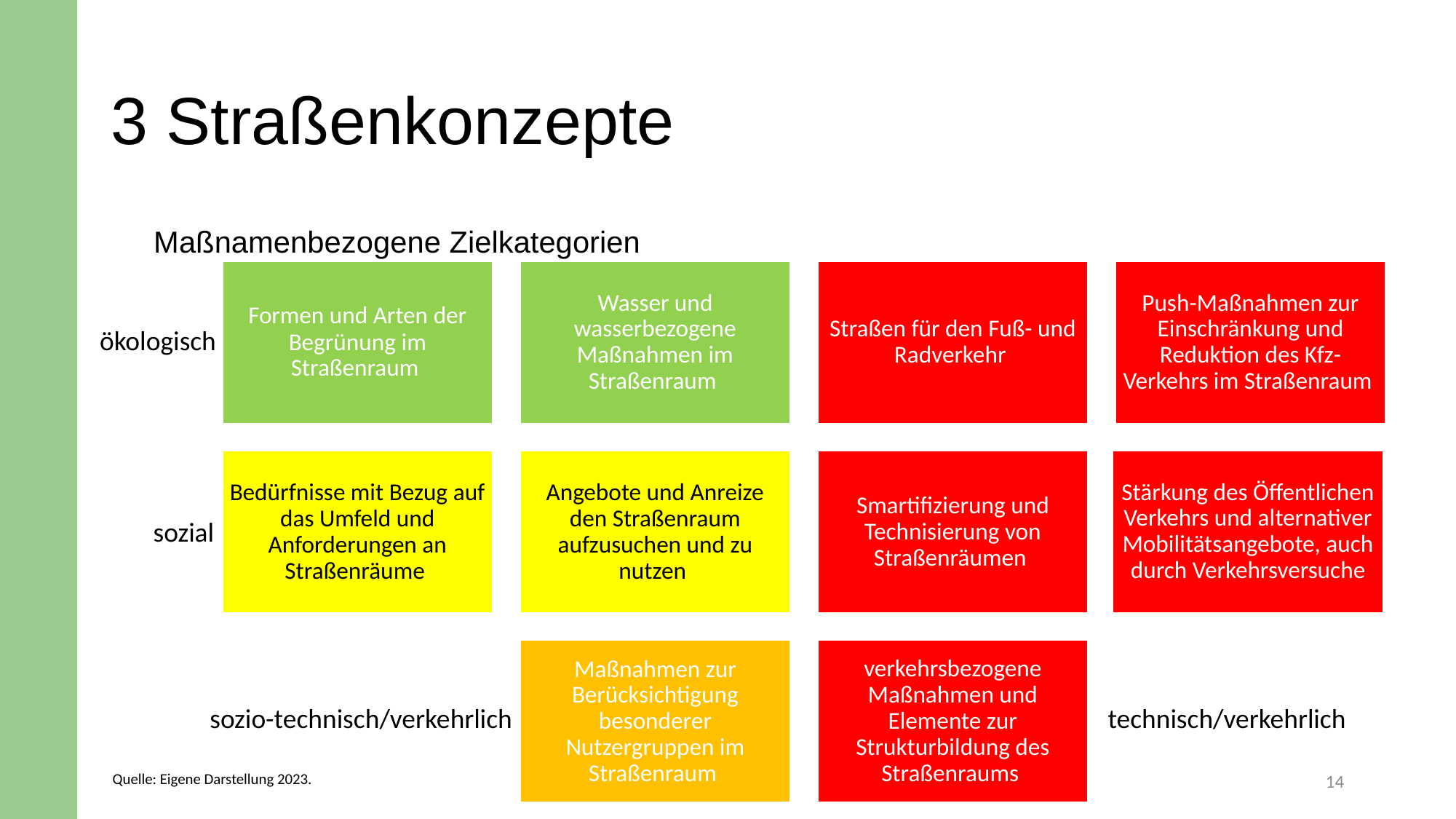

# 3 Straßenkonzepte

  Maßnamenbezogene Zielkategorien

Formen und Arten der Begrünung im Straßenraum
Wasser und wasserbezogene Maßnahmen im Straßenraum
Straßen für den Fuß- und Radverkehr
Push-Maßnahmen zur Einschränkung und Reduktion des Kfz-Verkehrs im Straßenraum
Bedürfnisse mit Bezug auf das Umfeld und Anforderungen an Straßenräume
Angebote und Anreize den Straßenraum aufzusuchen und zu nutzen
Smartifizierung und Technisierung von Straßenräumen
Maßnahmen zur Berücksichtigung besonderer Nutzergruppen im Straßenraum
Stärkung des Öffentlichen Verkehrs und alternativer Mobilitätsangebote, auch durch Verkehrsversuche
verkehrsbezogene Maßnahmen und Elemente zur Strukturbildung des Straßenraums
ökologisch
sozial
sozio-technisch/verkehrlich
technisch/verkehrlich
14
Quelle: Eigene Darstellung 2023.